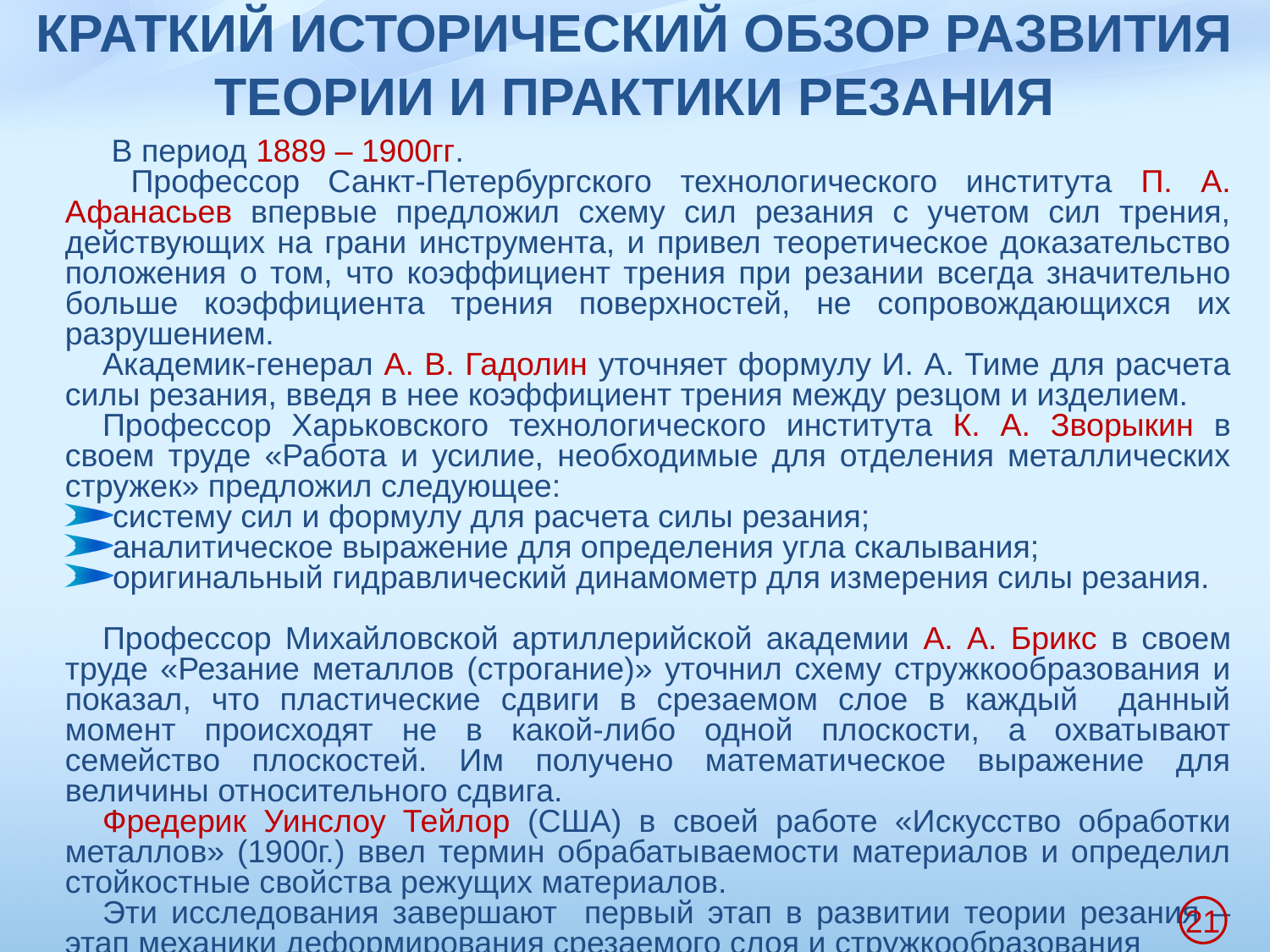

# КРАТКИЙ ИСТОРИЧЕСКИЙ ОБЗОР РАЗВИТИЯ ТЕОРИИ И ПРАКТИКИ РЕЗАНИЯ
 В период 1889 – 1900гг.
 Профессор Санкт-Петербургского технологического института П. А. Афанасьев впервые предложил схему сил резания с учетом сил трения, действующих на грани инструмента, и привел теоретическое доказательство положения о том, что коэффициент трения при резании всегда значительно больше коэффициента трения поверхностей, не сопровождающихся их разрушением.
Академик-генерал А. В. Гадолин уточняет формулу И. А. Тиме для расчета силы резания, введя в нее коэффициент трения между резцом и изделием.
Профессор Харьковского технологического института К. А. Зворыкин в своем труде «Работа и усилие, необходимые для отделения металлических стружек» предложил следующее:
систему сил и формулу для расчета силы резания;
аналитическое выражение для определения угла скалывания;
оригинальный гидравлический динамометр для измерения силы резания.

Профессор Михайловской артиллерийской академии А. А. Брикс в своем труде «Резание металлов (строгание)» уточнил схему стружкообразования и показал, что пластические сдвиги в срезаемом слое в каждый  данный момент происходят не в какой-либо одной плоскости, а охватывают семейство плоскостей. Им получено математическое выражение для величины относительного сдвига.
Фредерик Уинслоу Тейлор (США) в своей работе «Искусство обработки металлов» (1900г.) ввел термин обрабатываемости материалов и определил стойкостные свойства режущих материалов.
Эти исследования завершают  первый этап в развитии теории резания – этап механики деформирования срезаемого слоя и стружкообразования
21